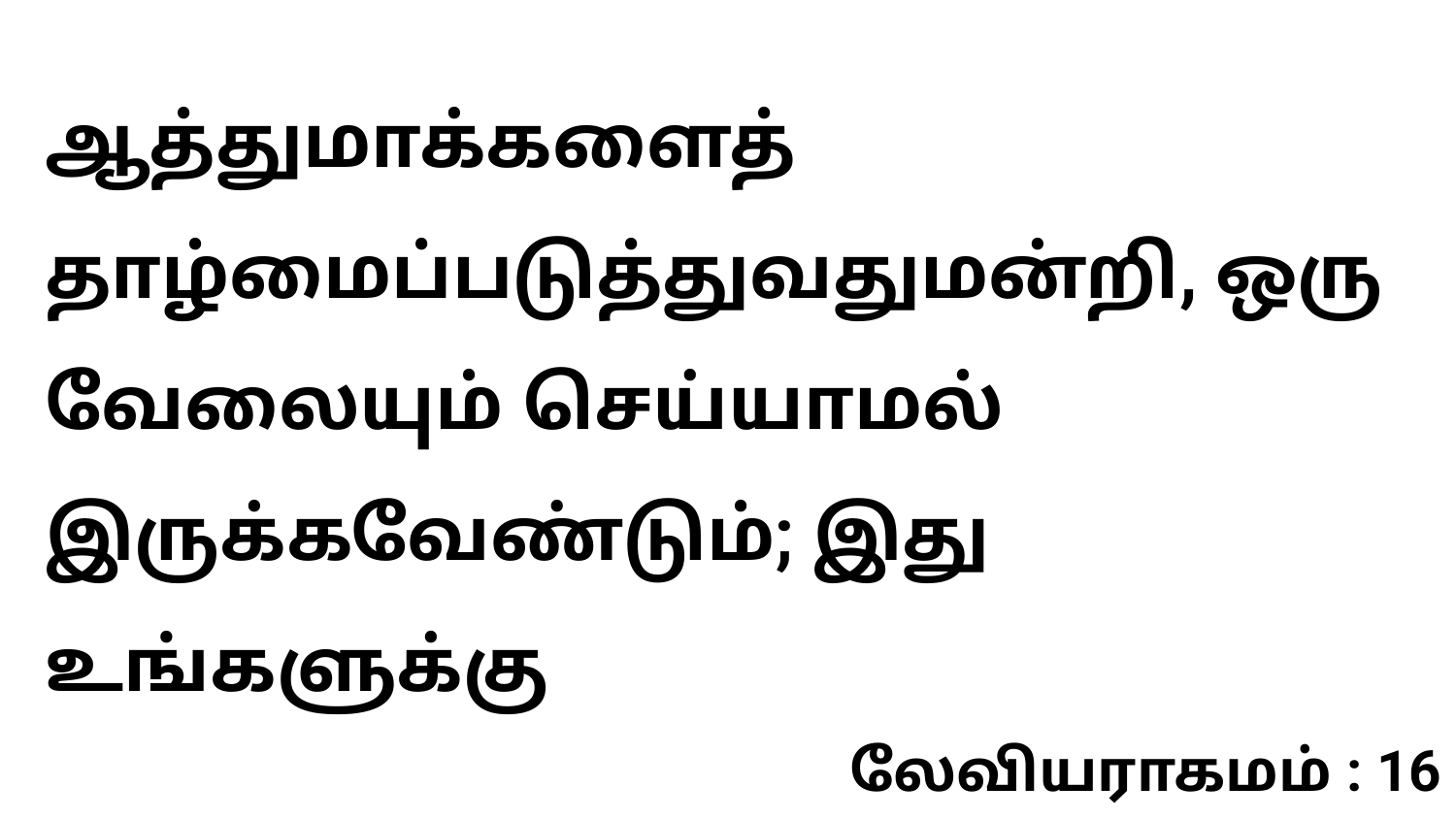

ஆத்துமாக்களைத் தாழ்மைப்படுத்துவதுமன்றி, ஒரு வேலையும் செய்யாமல் இருக்கவேண்டும்; இது உங்களுக்கு
லேவியராகமம் : 16